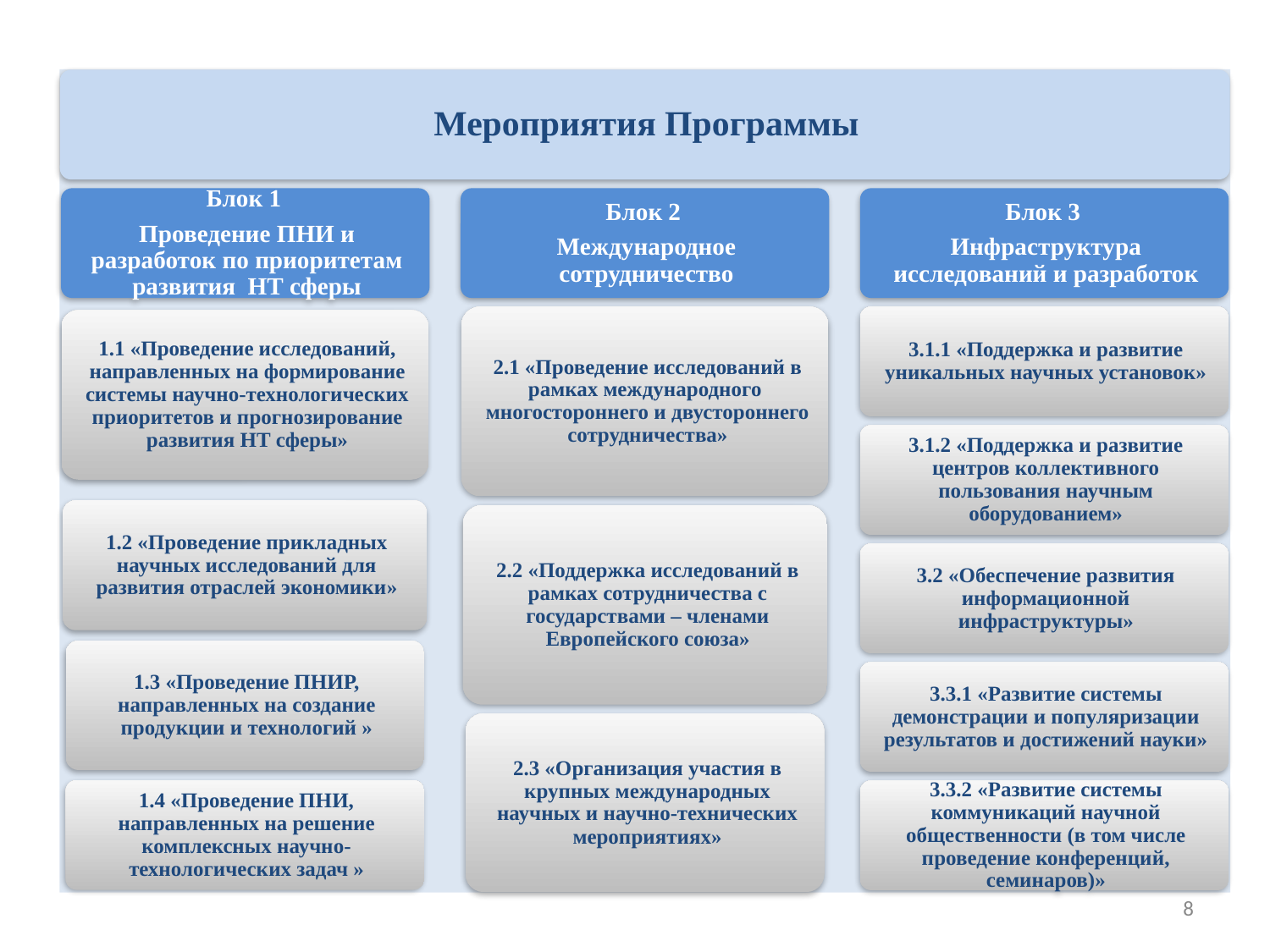

Мероприятия Программы
Блок 1
Проведение ПНИ и разработок по приоритетам развития  НТ сферы
1.1 «Проведение исследований, направленных на формирование системы научно-технологических приоритетов и прогнозирование развития НТ сферы»
1.2 «Проведение прикладных научных исследований для развития отраслей экономики»
1.3 «Проведение ПНИР, направленных на создание продукции и технологий »
1.4 «Проведение ПНИ, направленных на решение комплексных научно-технологических задач »
Блок 2
Международное сотрудничество
2.1 «Проведение исследований в рамках международного  многостороннего и двустороннего сотрудничества»
2.2 «Поддержка исследований в рамках сотрудничества с государствами – членами Европейского союза»
2.3 «Организация участия в крупных международных научных и научно-технических мероприятиях»
Блок 3
Инфраструктура исследований и разработок
3.1.1 «Поддержка и развитие уникальных научных установок»
3.1.2 «Поддержка и развитие центров коллективного пользования научным оборудованием»
3.2 «Обеспечение развития информационной инфраструктуры»
3.3.1 «Развитие системы демонстрации и популяризации результатов и достижений науки»
3.3.2 «Развитие системы коммуникаций научной общественности (в том числе проведение конференций, семинаров)»
8